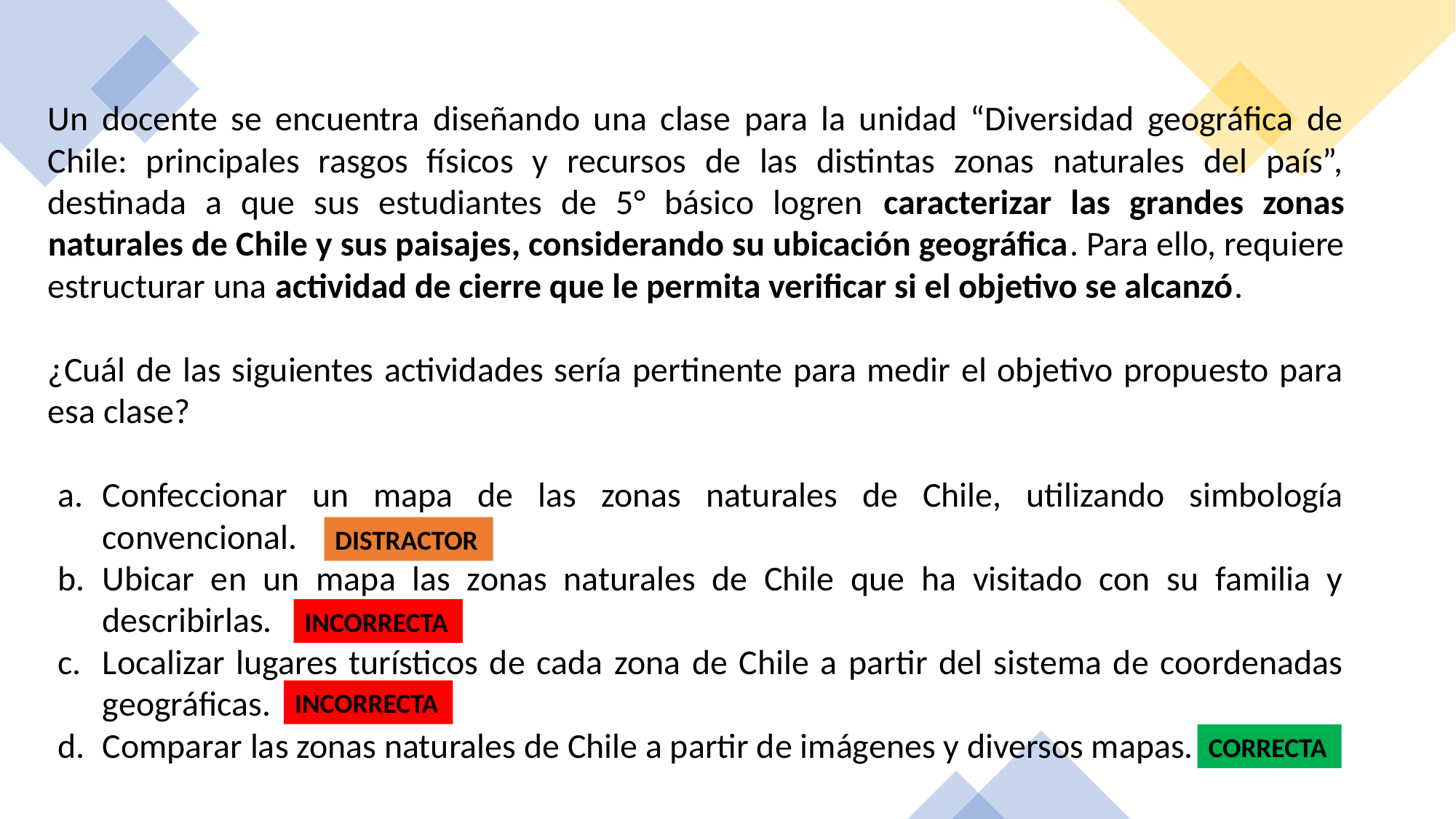

Un docente se encuentra diseñando una clase para la unidad “Diversidad geográfica de Chile: principales rasgos físicos y recursos de las distintas zonas naturales del país”, destinada a que sus estudiantes de 5° básico logren caracterizar las grandes zonas naturales de Chile y sus paisajes, considerando su ubicación geográfica. Para ello, requiere estructurar una actividad de cierre que le permita verificar si el objetivo se alcanzó.

¿Cuál de las siguientes actividades sería pertinente para medir el objetivo propuesto para esa clase?

Confeccionar un mapa de las zonas naturales de Chile, utilizando simbología convencional.
Ubicar en un mapa las zonas naturales de Chile que ha visitado con su familia y describirlas.
Localizar lugares turísticos de cada zona de Chile a partir del sistema de coordenadas geográficas.
Comparar las zonas naturales de Chile a partir de imágenes y diversos mapas.
DISTRACTOR
INCORRECTA
INCORRECTA
CORRECTA